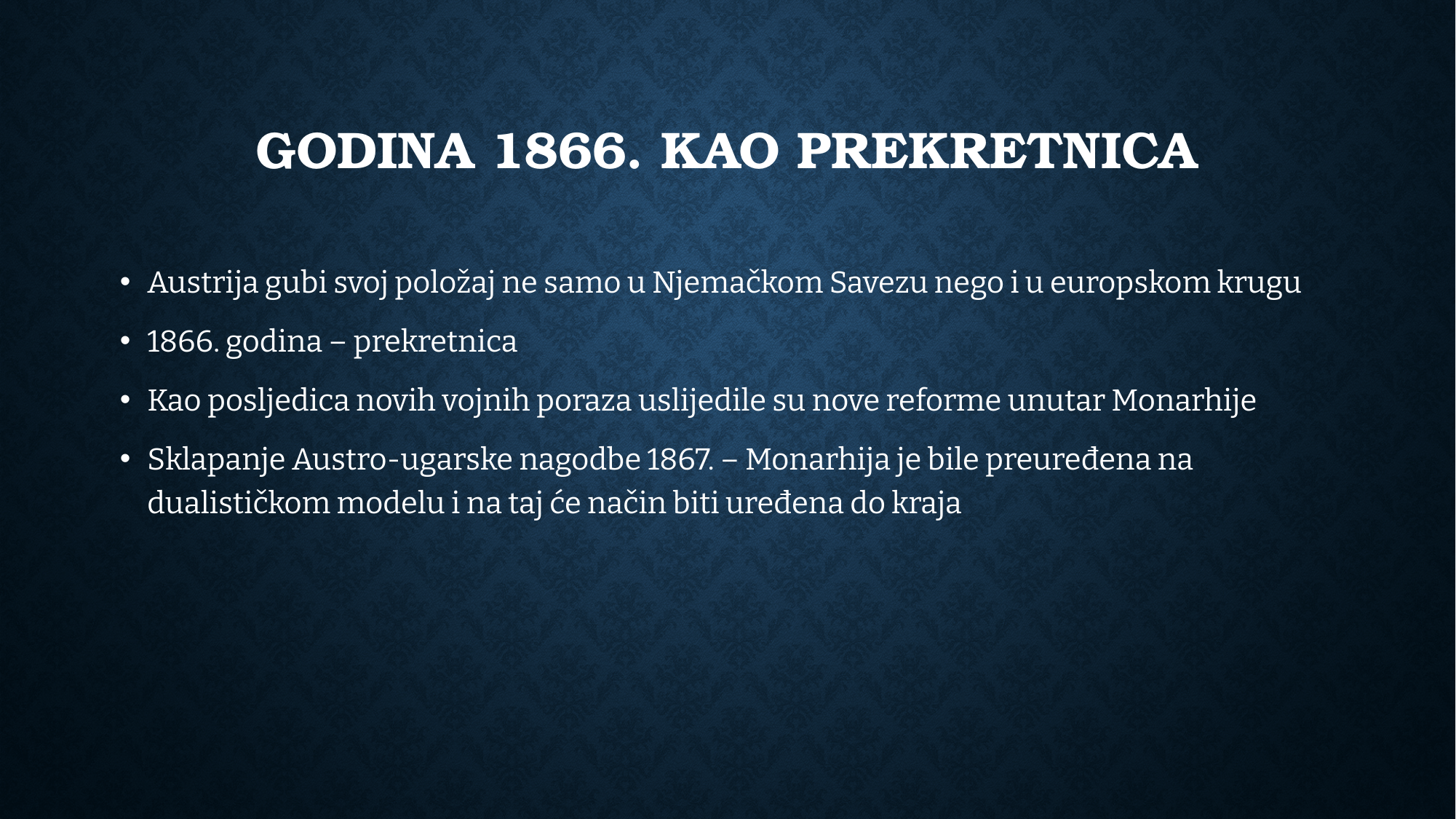

# Godina 1866. kao prekretnica
Austrija gubi svoj položaj ne samo u Njemačkom Savezu nego i u europskom krugu
1866. godina – prekretnica
Kao posljedica novih vojnih poraza uslijedile su nove reforme unutar Monarhije
Sklapanje Austro-ugarske nagodbe 1867. – Monarhija je bile preuređena na dualističkom modelu i na taj će način biti uređena do kraja